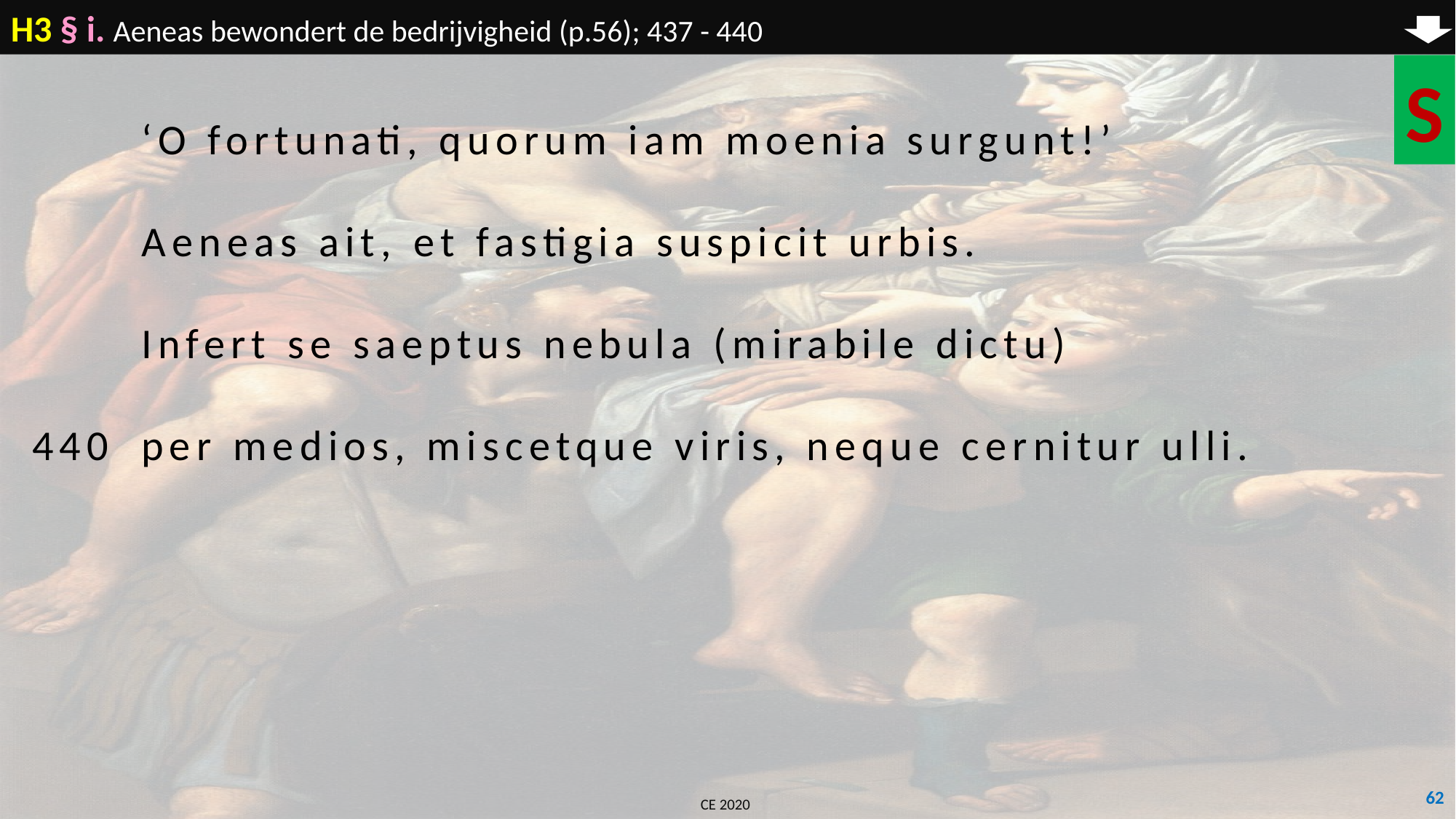

H3 § i. Aeneas bewondert de bedrijvigheid (p.56); 437 - 440

S
	‘O fortunati, quorum iam moenia surgunt!’
	Aeneas ait, et fastigia suspicit urbis.
	Infert se saeptus nebula (mirabile dictu)
440	per medios, miscetque viris, neque cernitur ulli.
62
CE 2020